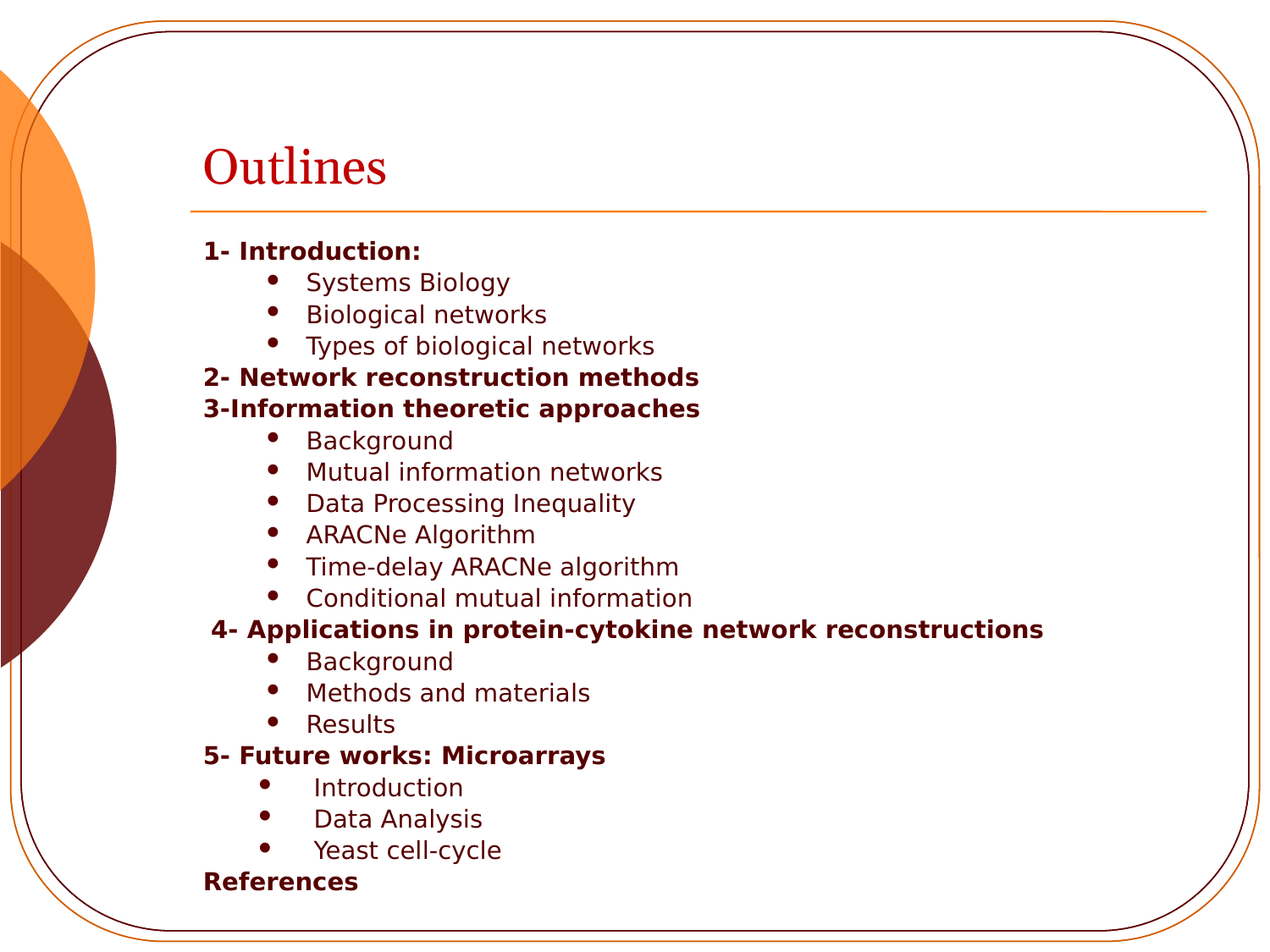

# Outlines
1- Introduction:
Systems Biology
Biological networks
Types of biological networks
2- Network reconstruction methods
3-Information theoretic approaches
Background
Mutual information networks
Data Processing Inequality
ARACNe Algorithm
Time-delay ARACNe algorithm
Conditional mutual information
4- Applications in protein-cytokine network reconstructions
Background
Methods and materials
Results
5- Future works: Microarrays
    Introduction
    Data Analysis
    Yeast cell-cycle
References